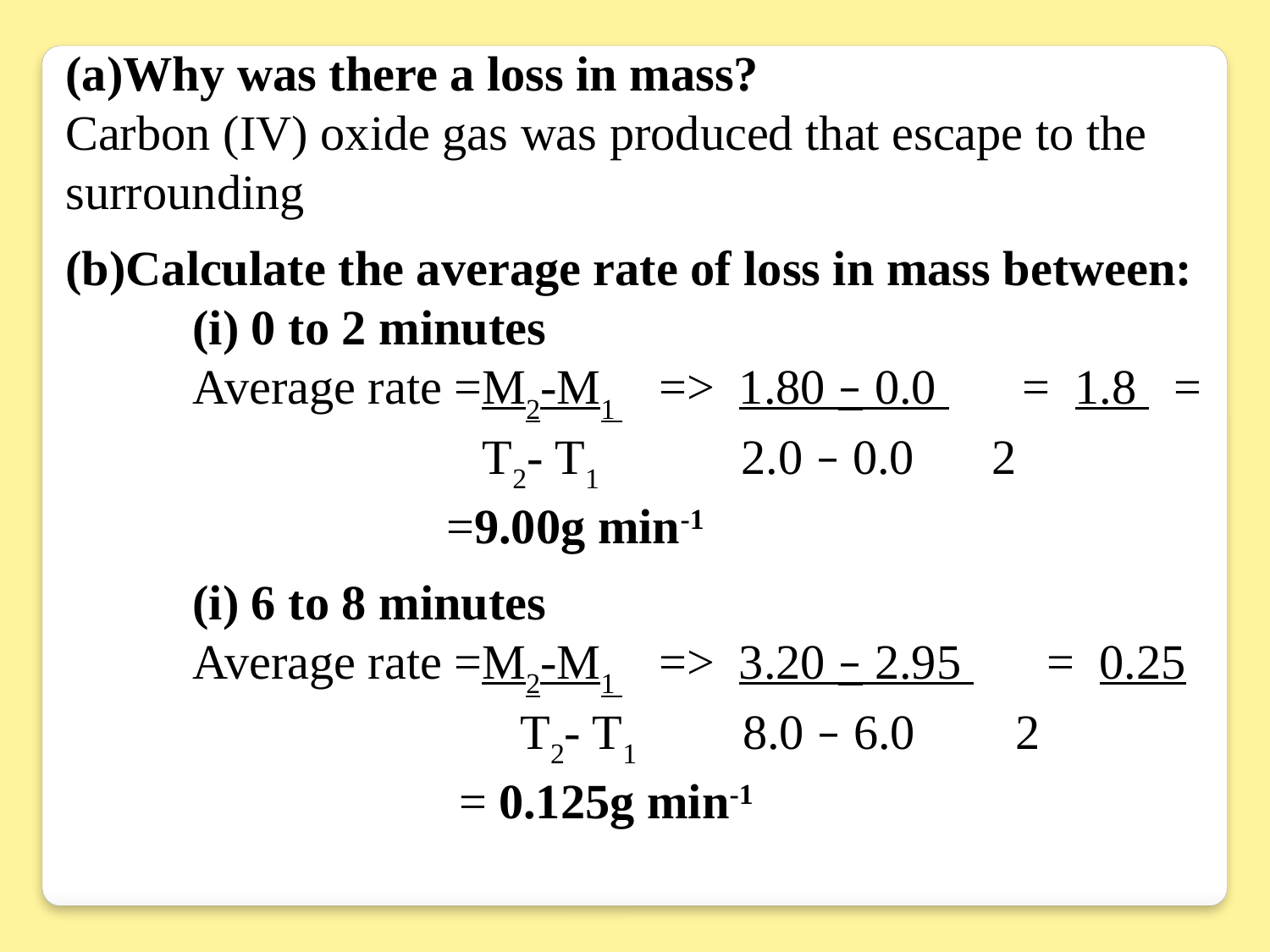

(a)Why was there a loss in mass?
Carbon (IV) oxide gas was produced that escape to the surrounding

(b)Calculate the average rate of loss in mass between:
	(i) 0 to 2 minutes
	Average rate =M2-M1    =>  1.80 – 0.0       =  1.8   = 			   T2- T1            2.0 – 0.0   	   2
			=9.00g min-1

	(i) 6 to 8 minutes
	Average rate =M2-M1    =>  3.20 – 2.95       =  0.25
			      T2- T1         8.0 – 6.0   	     2
			 = 0.125g min-1